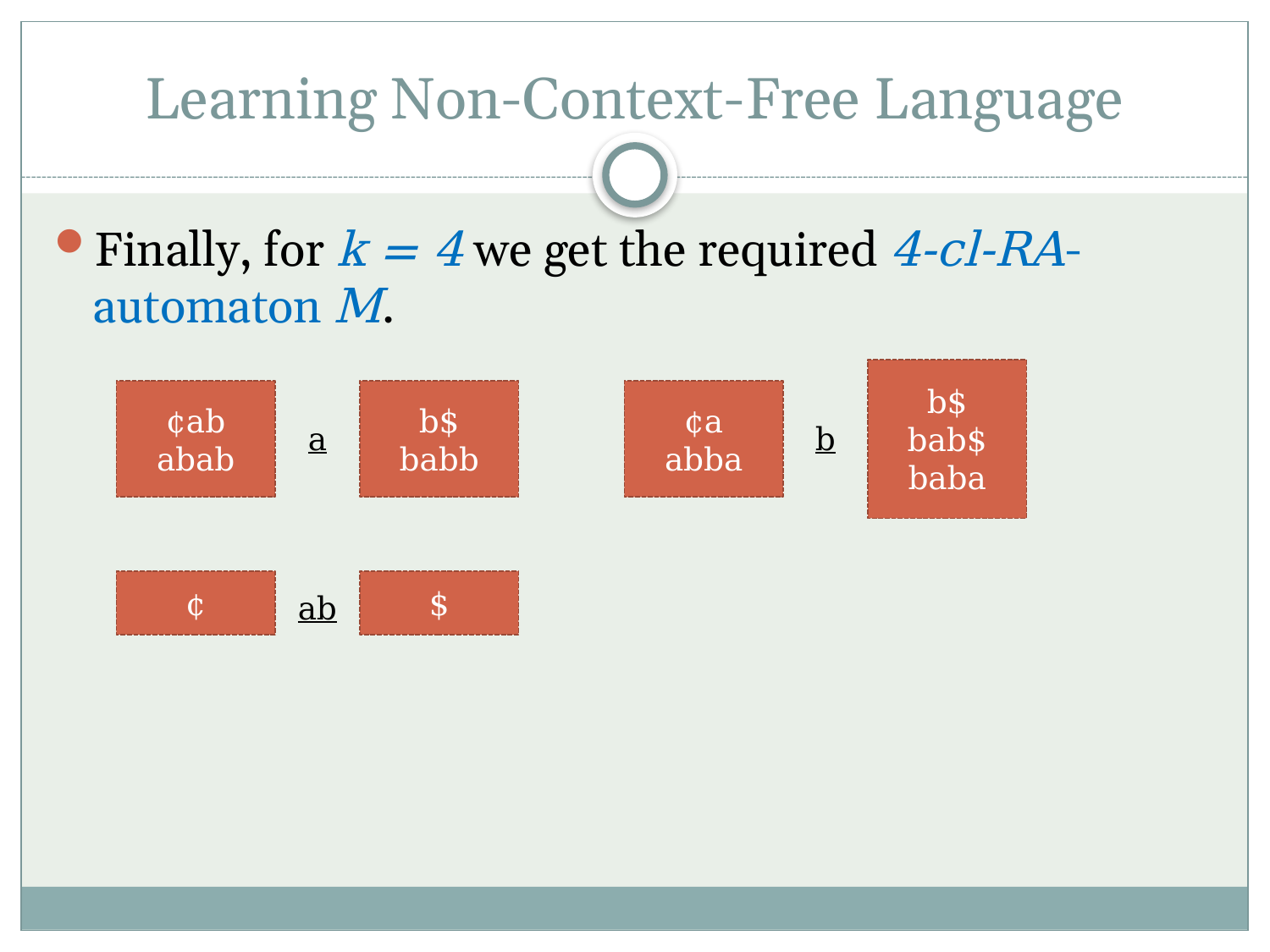

# Learning Non-Context-Free Language
Finally, for k = 4 we get the required 4-cl-RA-automaton M.

b$
bab$
baba
¢ab
abab
b$
babb
¢a
abba
a
b
¢
$
ab